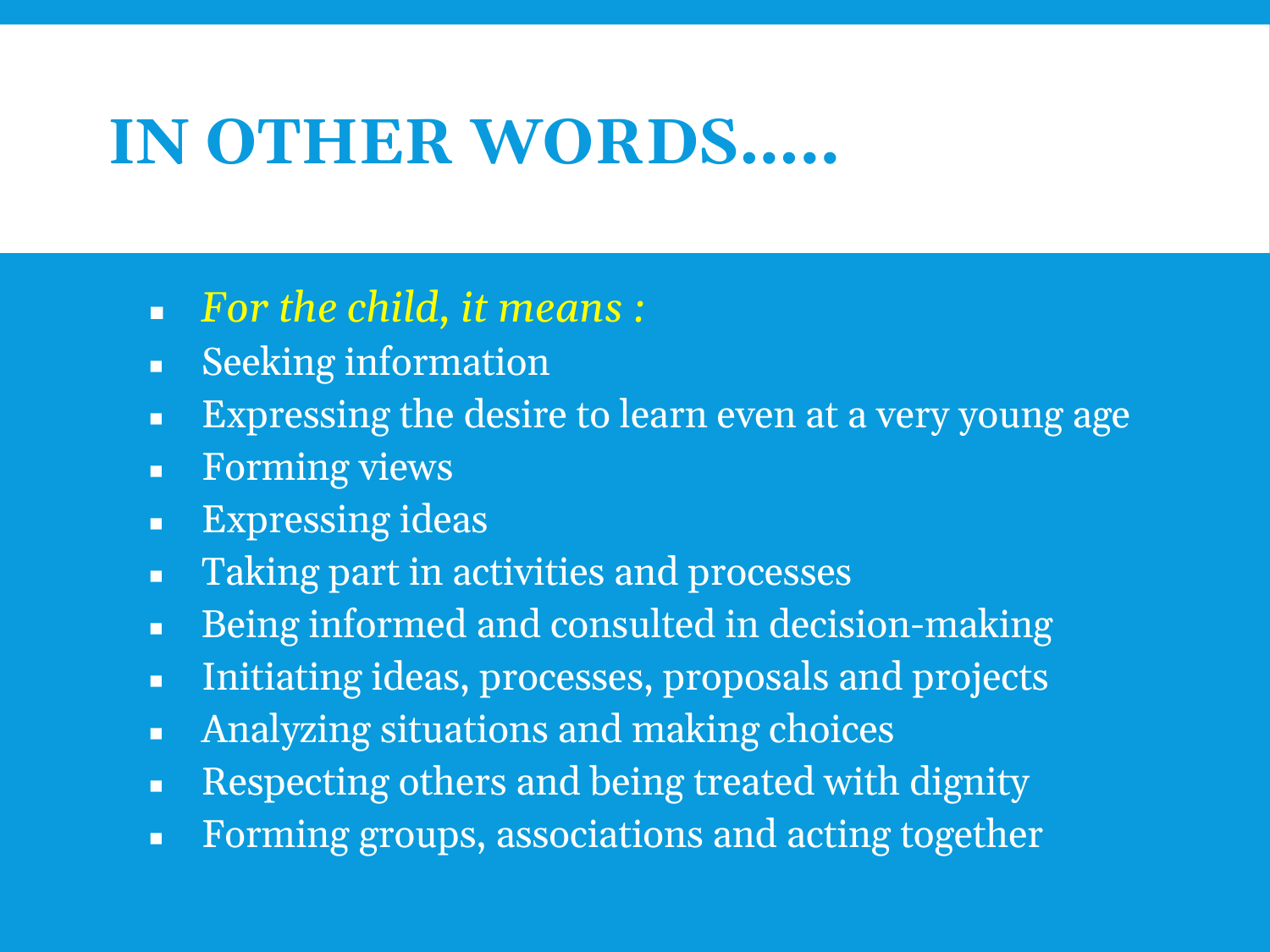

# IN OTHER WORDS…..
For the child, it means :
Seeking information
Expressing the desire to learn even at a very young age
Forming views
Expressing ideas
Taking part in activities and processes
Being informed and consulted in decision-making
Initiating ideas, processes, proposals and projects
Analyzing situations and making choices
Respecting others and being treated with dignity
Forming groups, associations and acting together